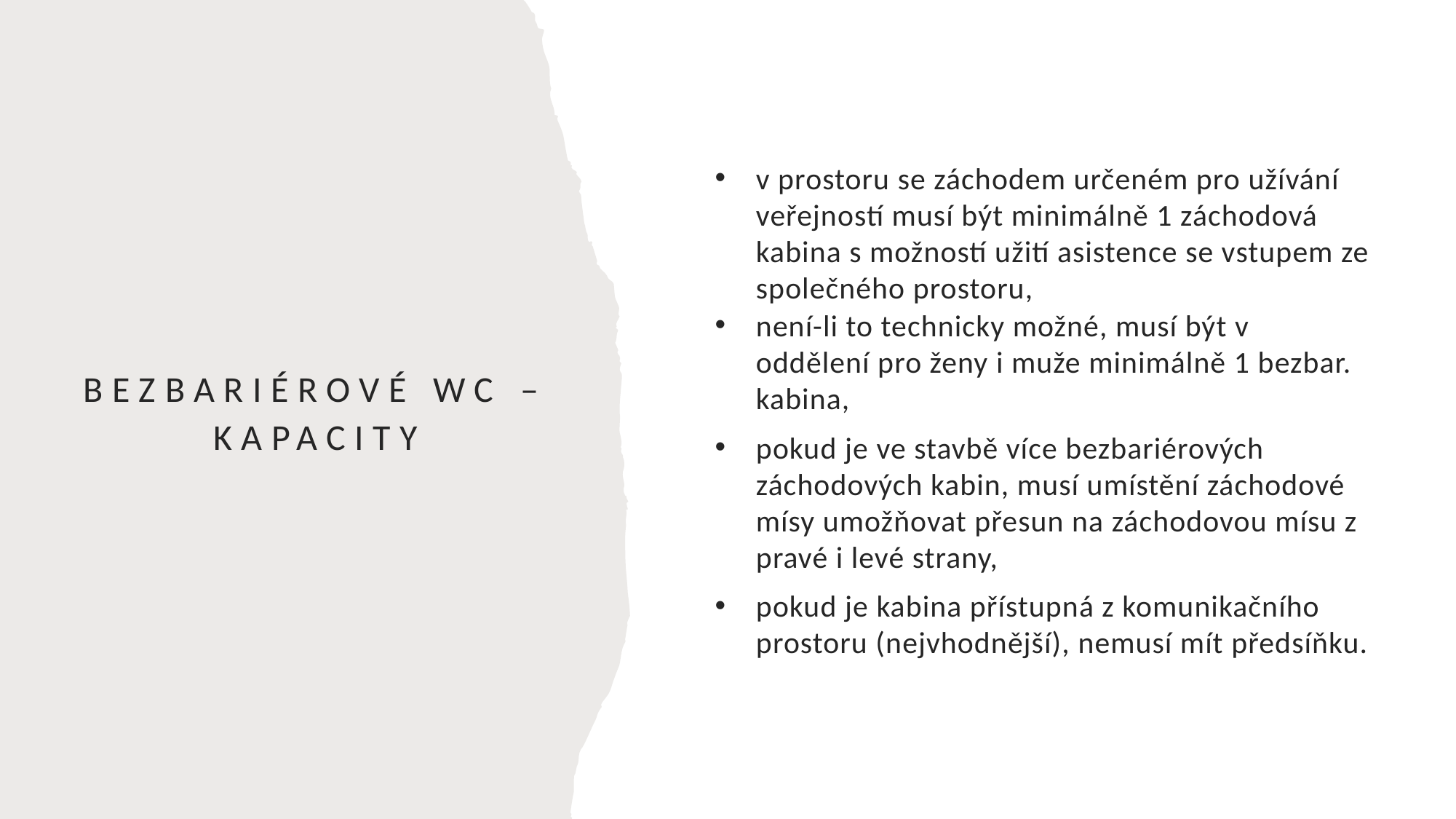

v prostoru se záchodem určeném pro užívání veřejností musí být minimálně 1 záchodová kabina s možností užití asistence se vstupem ze společného prostoru,
není-li to technicky možné, musí být v oddělení pro ženy i muže minimálně 1 bezbar. kabina,
pokud je ve stavbě více bezbariérových záchodových kabin, musí umístění záchodové mísy umožňovat přesun na záchodovou mísu z pravé i levé strany,
pokud je kabina přístupná z komunikačního prostoru (nejvhodnější), nemusí mít předsíňku.
# bezbariérové WC – kapacity